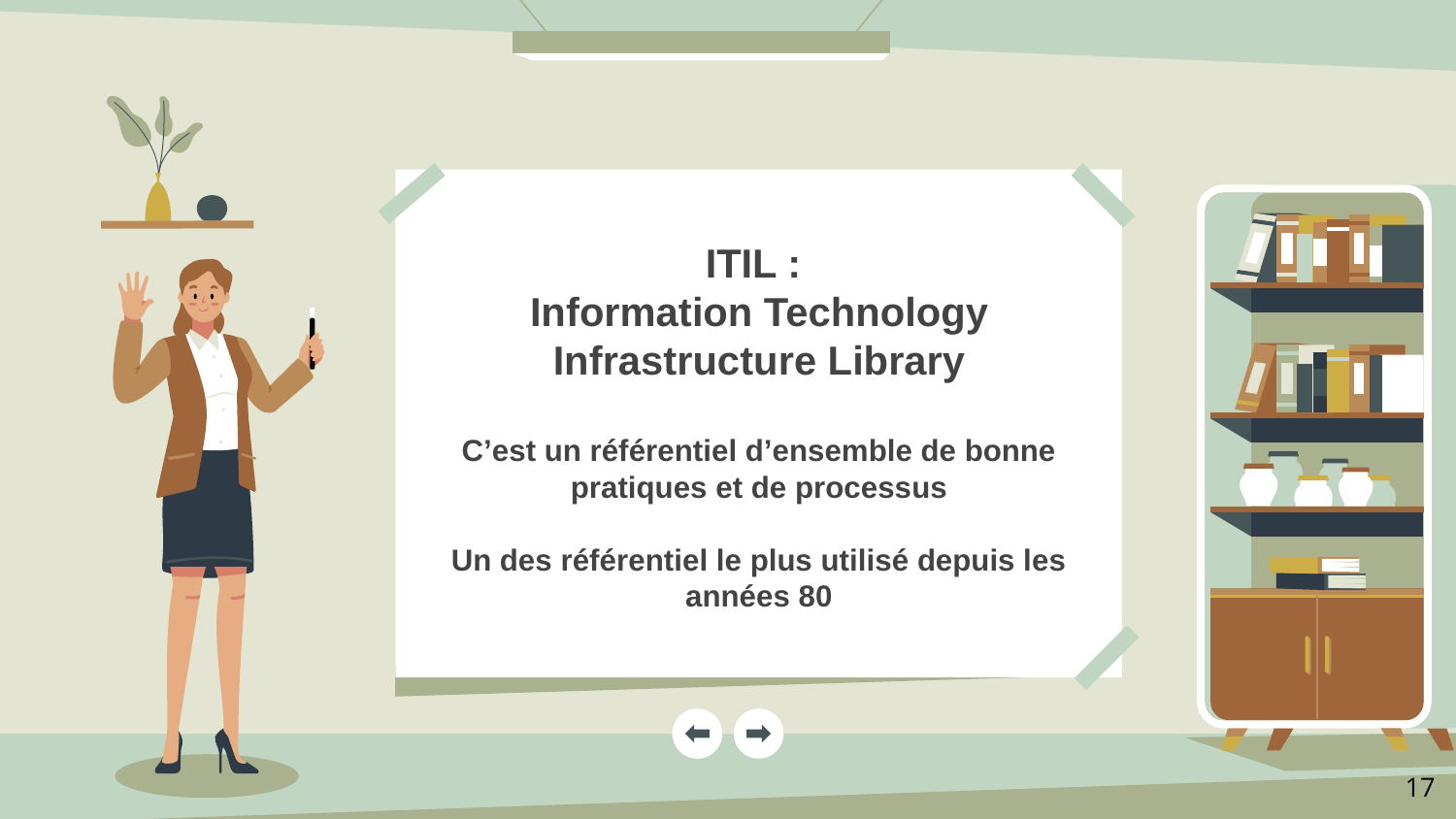

# ITIL :
Information Technology Infrastructure Library

C’est un référentiel d’ensemble de bonne pratiques et de processus

Un des référentiel le plus utilisé depuis les années 80

17